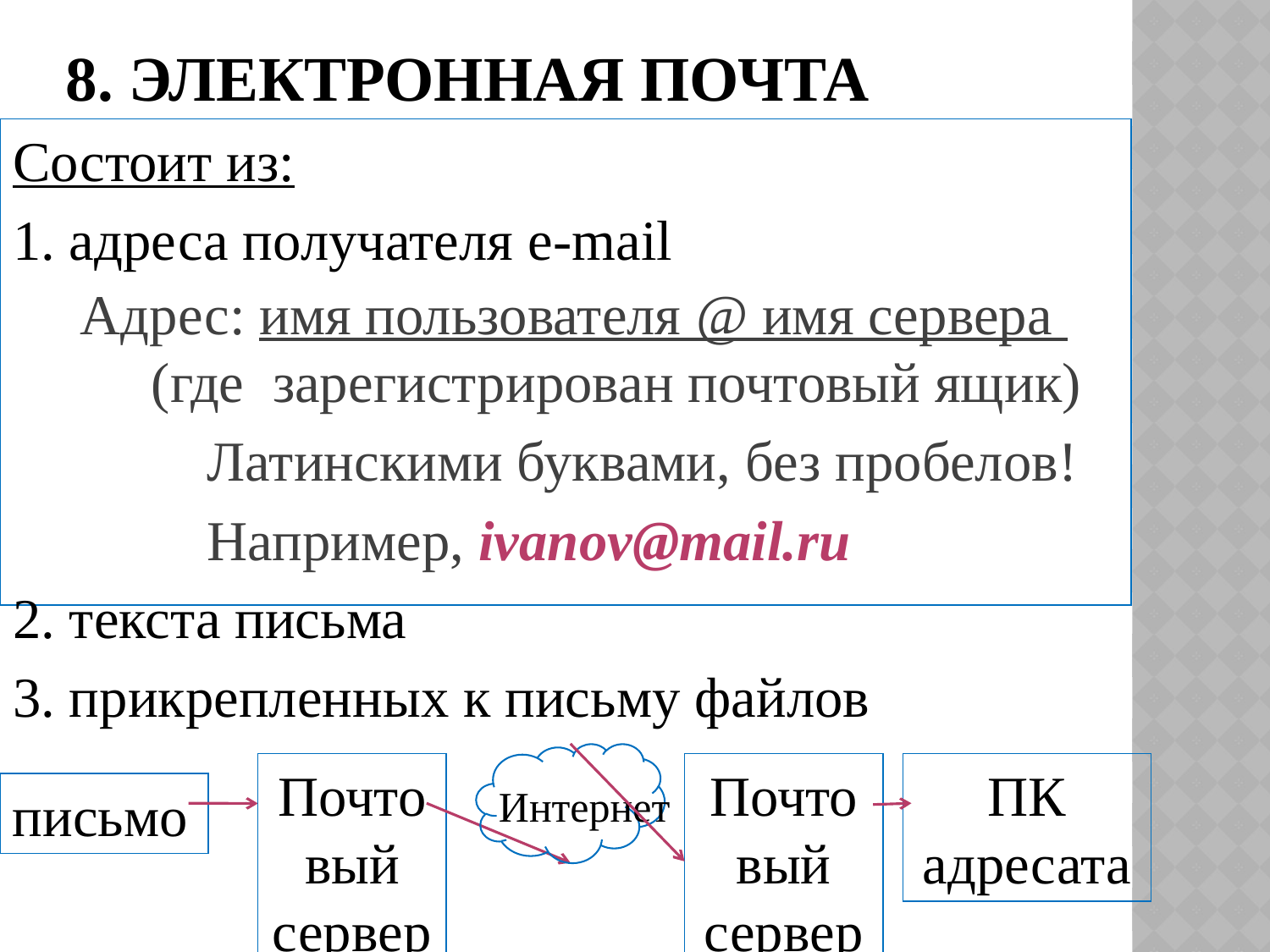

# 8. Электронная почта
Состоит из:
1. адреса получателя e-mail
Адрес: имя пользователя @ имя сервера  (где  зарегистрирован почтовый ящик)
Латинскими буквами, без пробелов!
Например, ivanov@mail.ru
2. текста письма
3. прикрепленных к письму файлов

Почтовый сервер
Почтовый сервер
ПК адресата
письмо
Интернет